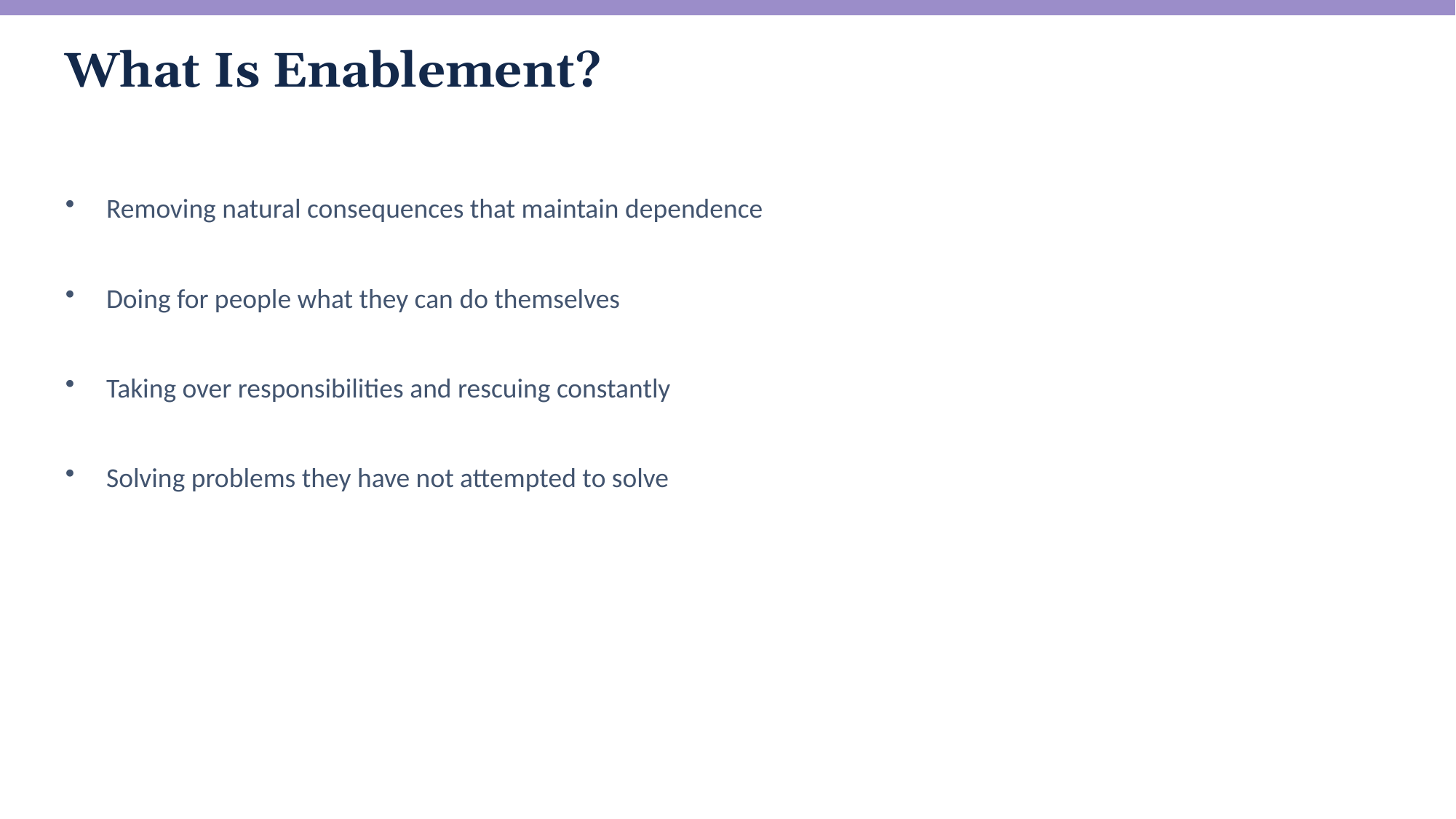

What Is Enablement?
Removing natural consequences that maintain dependence

Doing for people what they can do themselves

Taking over responsibilities and rescuing constantly

Solving problems they have not attempted to solve